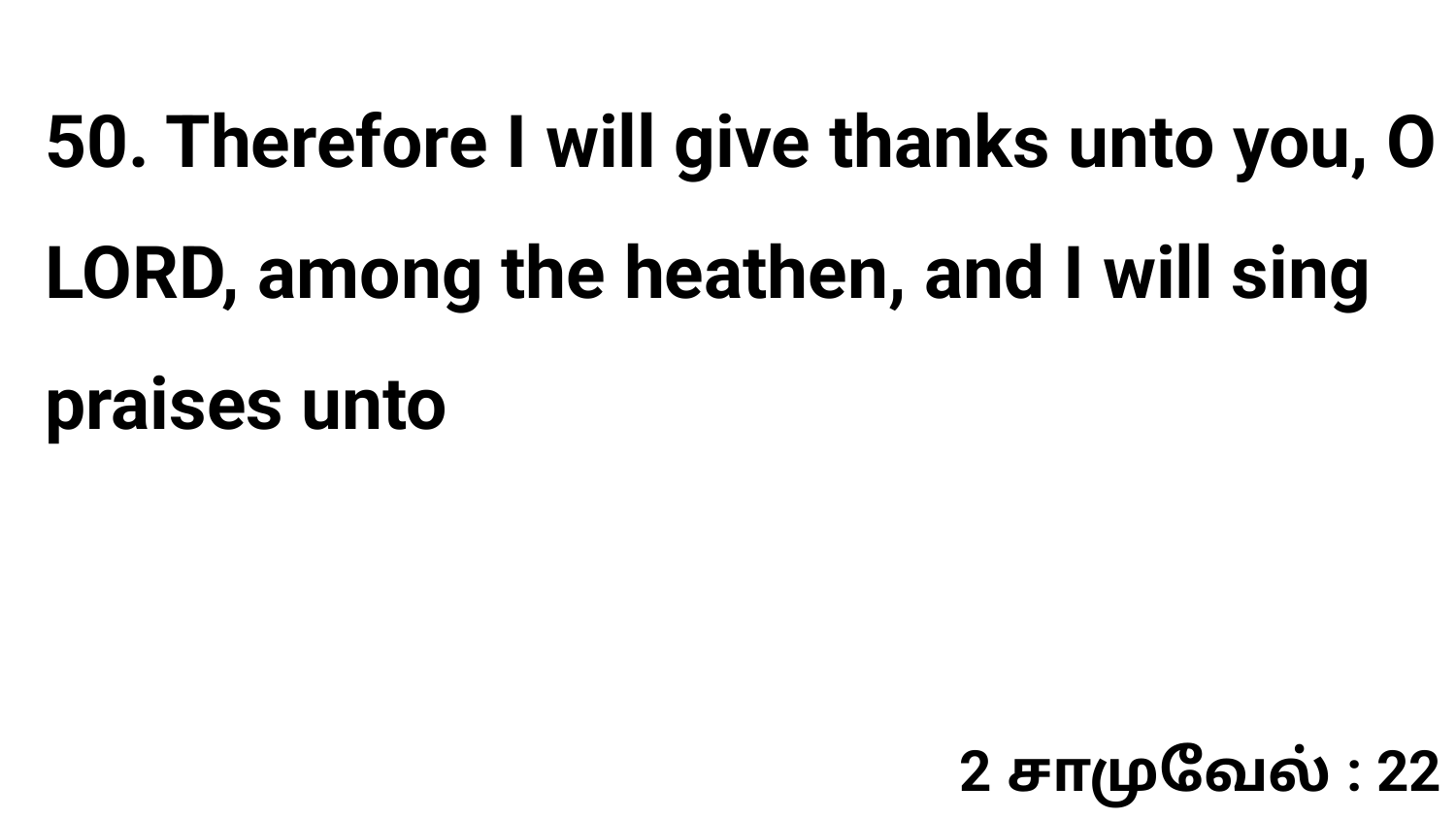

50. Therefore I will give thanks unto you, O LORD, among the heathen, and I will sing praises unto
2 சாமுவேல் : 22